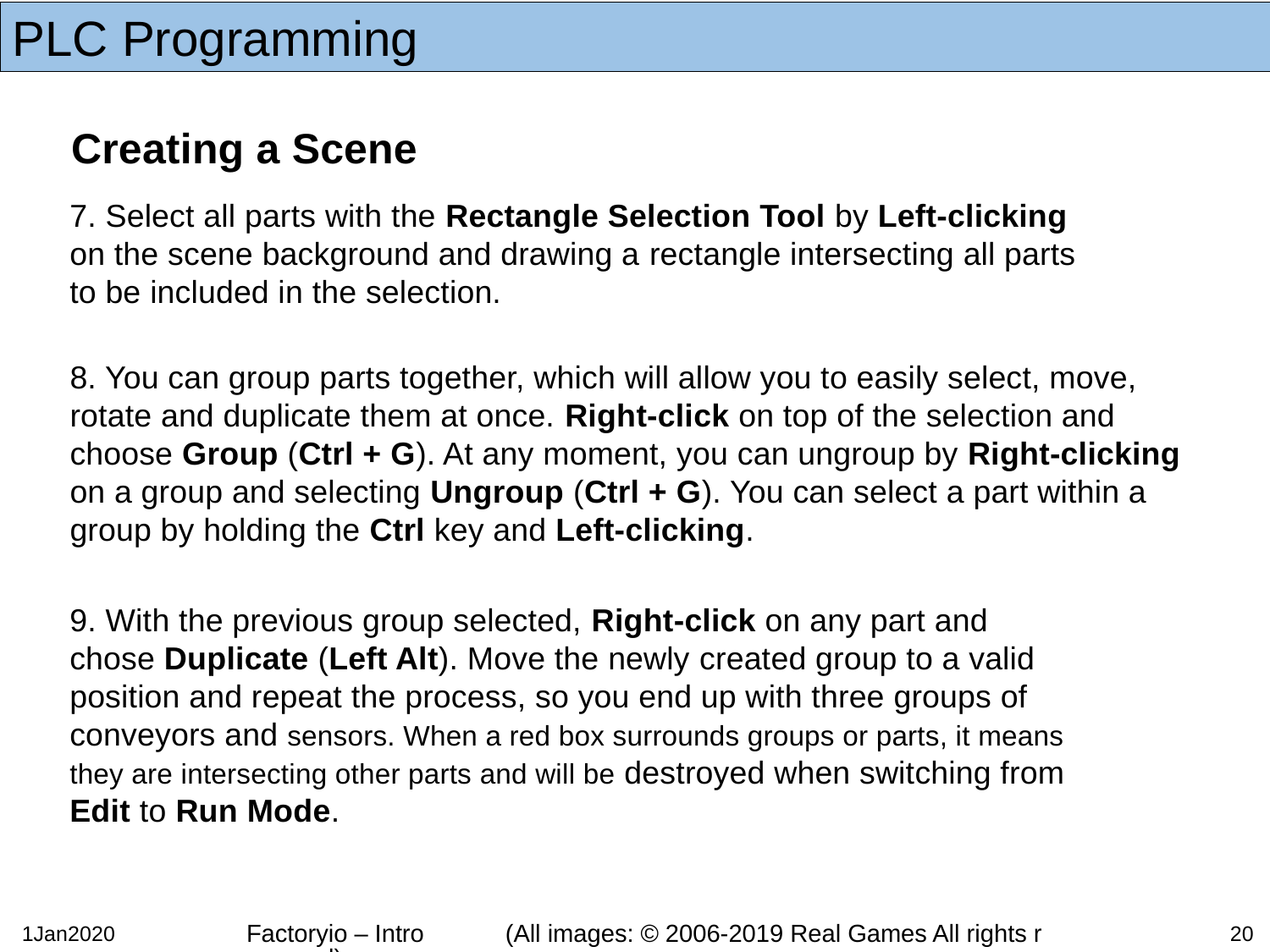

Creating a Scene
7. Select all parts with the Rectangle Selection Tool by Left-clicking on the scene background and drawing a rectangle intersecting all parts to be included in the selection.
8. You can group parts together, which will allow you to easily select, move, rotate and duplicate them at once. Right-click on top of the selection and choose Group (Ctrl + G). At any moment, you can ungroup by Right-clicking on a group and selecting Ungroup (Ctrl + G). You can select a part within a group by holding the Ctrl key and Left-clicking.
9. With the previous group selected, Right-click on any part and chose Duplicate (Left Alt). Move the newly created group to a valid position and repeat the process, so you end up with three groups of conveyors and sensors. When a red box surrounds groups or parts, it means they are intersecting other parts and will be destroyed when switching from Edit to Run Mode.
1Jan2020
Factoryio – Intro            (All images: © 2006-2019 Real Games All rights reserved)
20